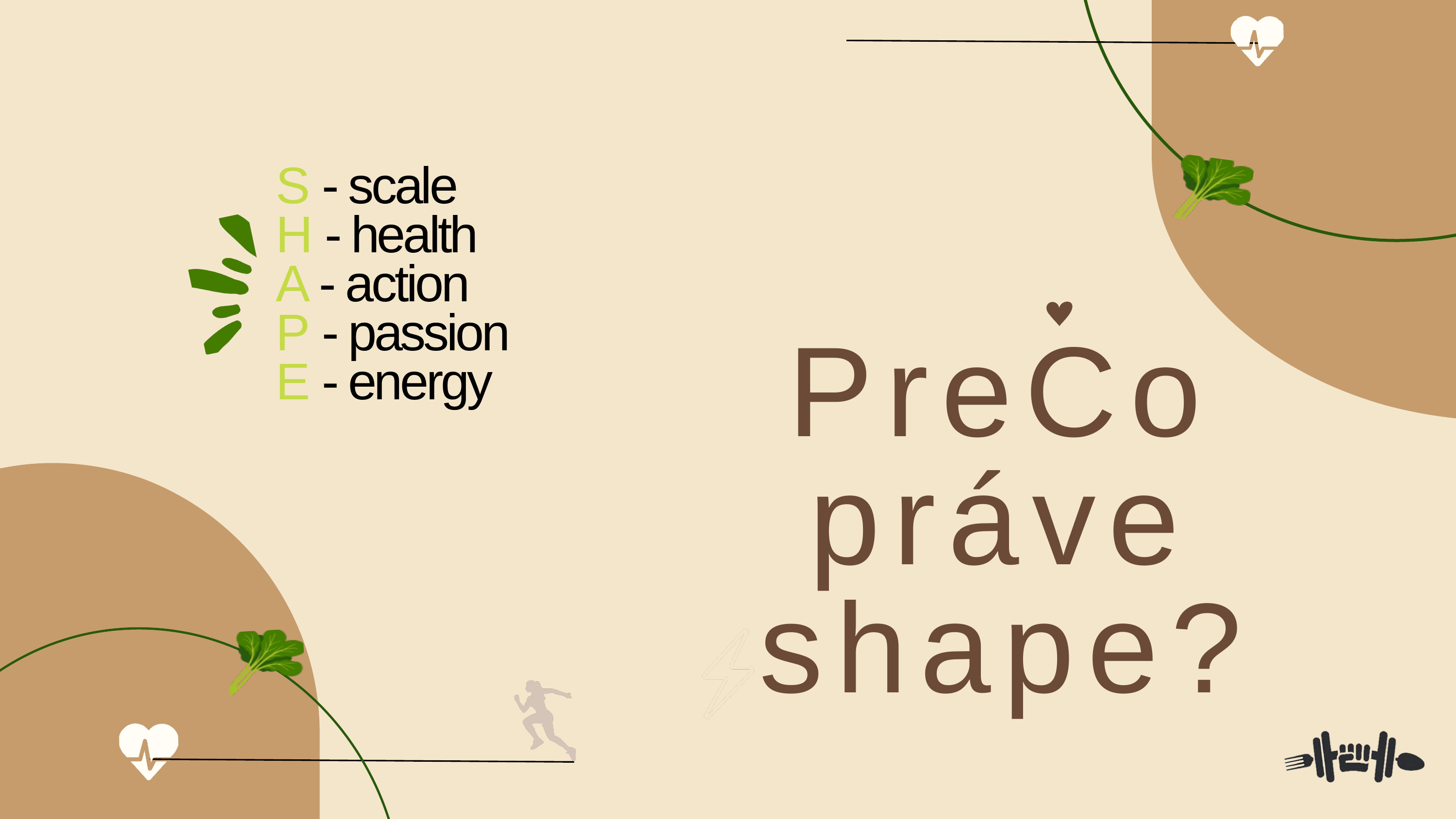

S - scale
H - health
A - action
P - passion
E - energy

PreCo práve shape?